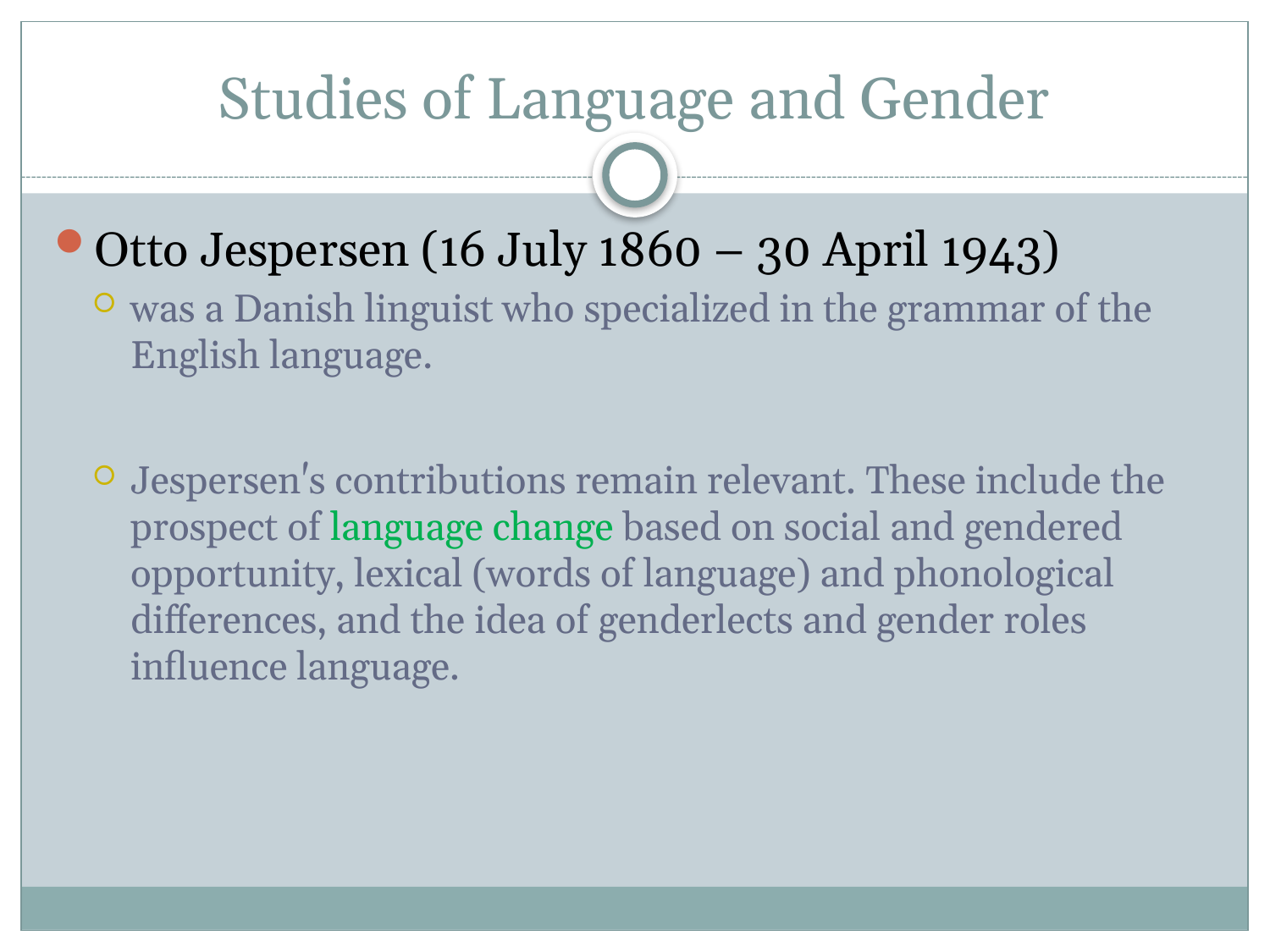

# Studies of Language and Gender
Otto Jespersen (16 July 1860 – 30 April 1943)
was a Danish linguist who specialized in the grammar of the English language.

Jespersen's contributions remain relevant. These include the prospect of language change based on social and gendered opportunity, lexical (words of language) and phonological differences, and the idea of genderlects and gender roles influence language.